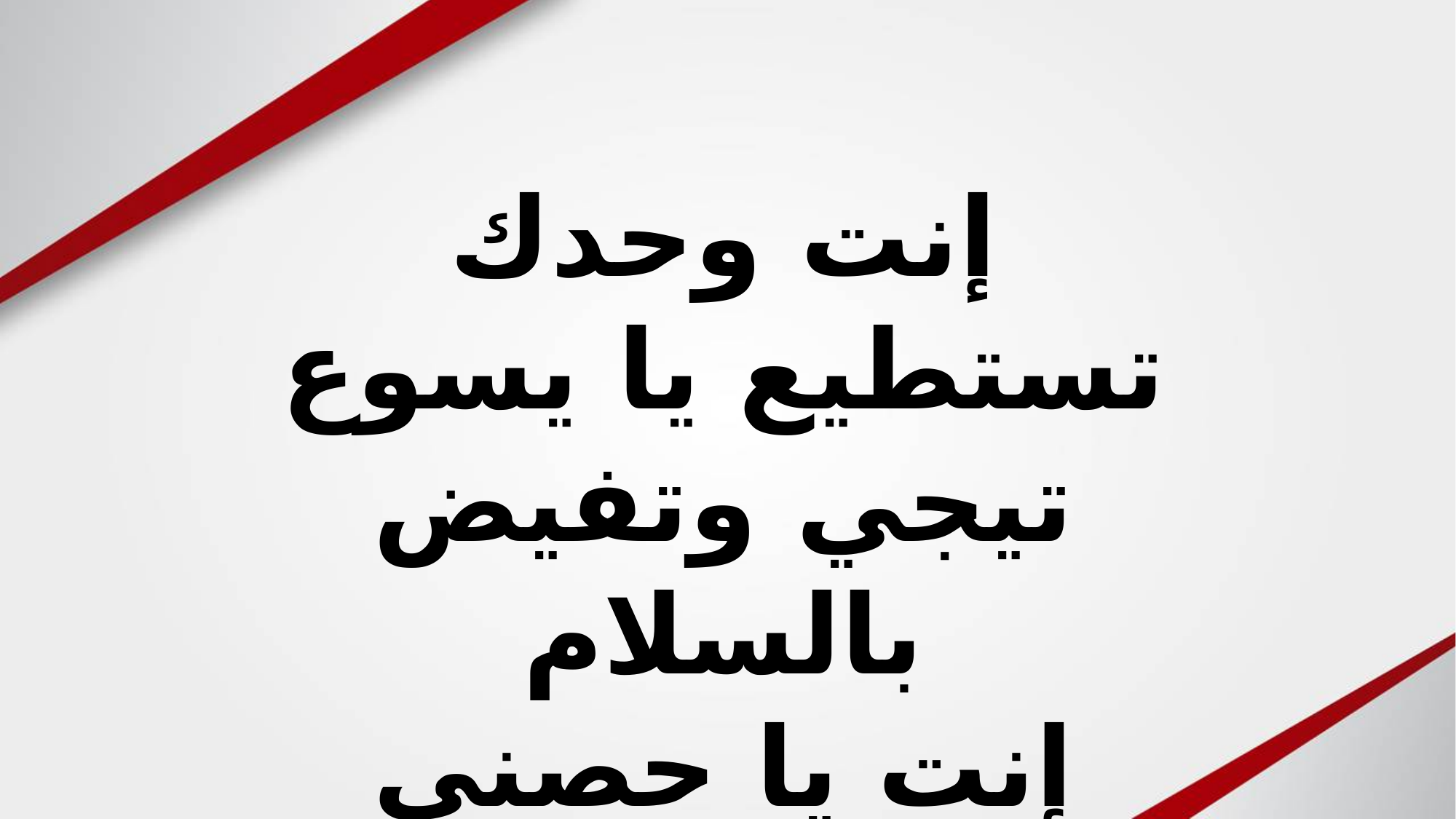

إنت وحدك تستطيع يا يسوع تيجي وتفيض بالسلام
إنت يا حصني المنيع يا يسوع (اقوى من الخوف والظلام)2